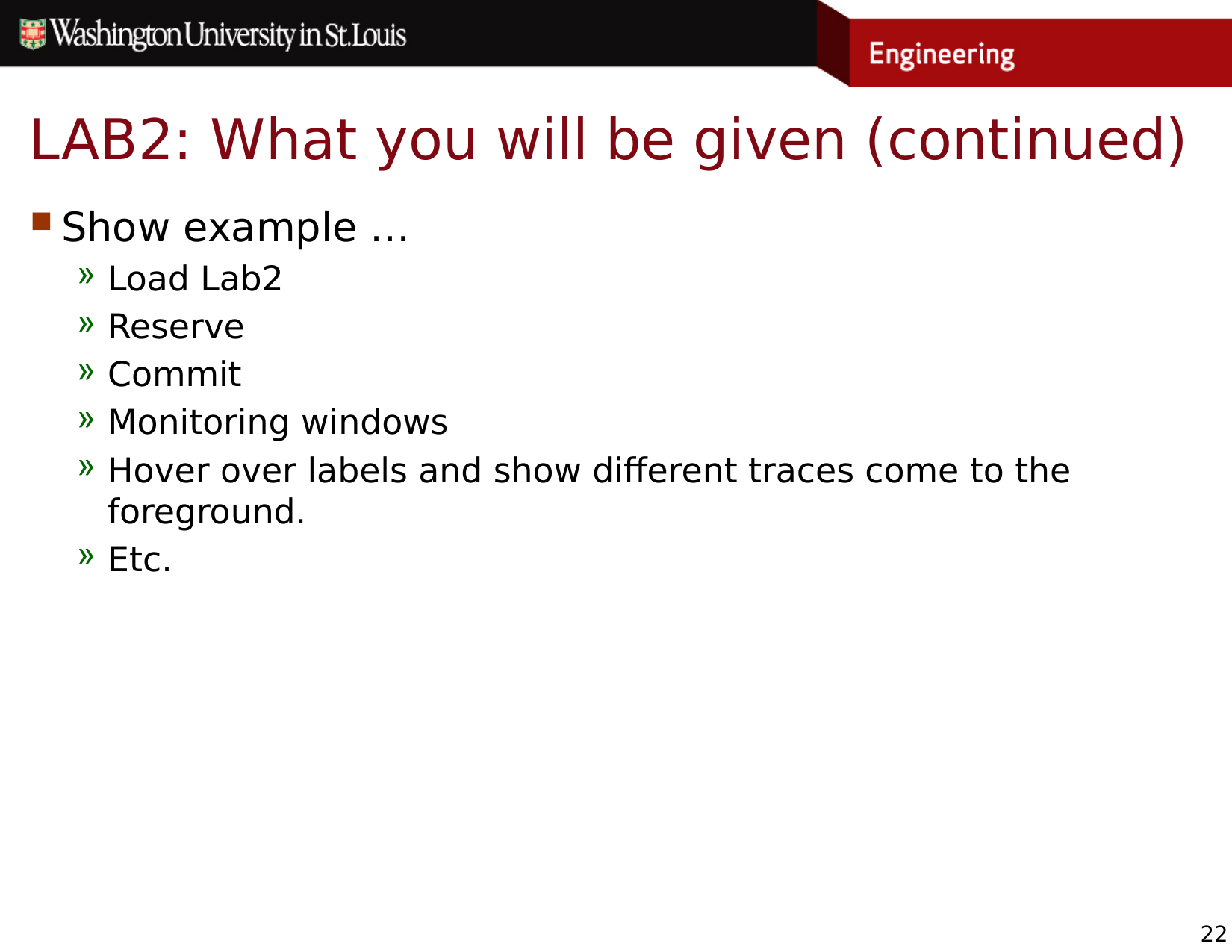

# LAB2: What you will be given (continued)
Show example …
Load Lab2
Reserve
Commit
Monitoring windows
Hover over labels and show different traces come to the foreground.
Etc.

22